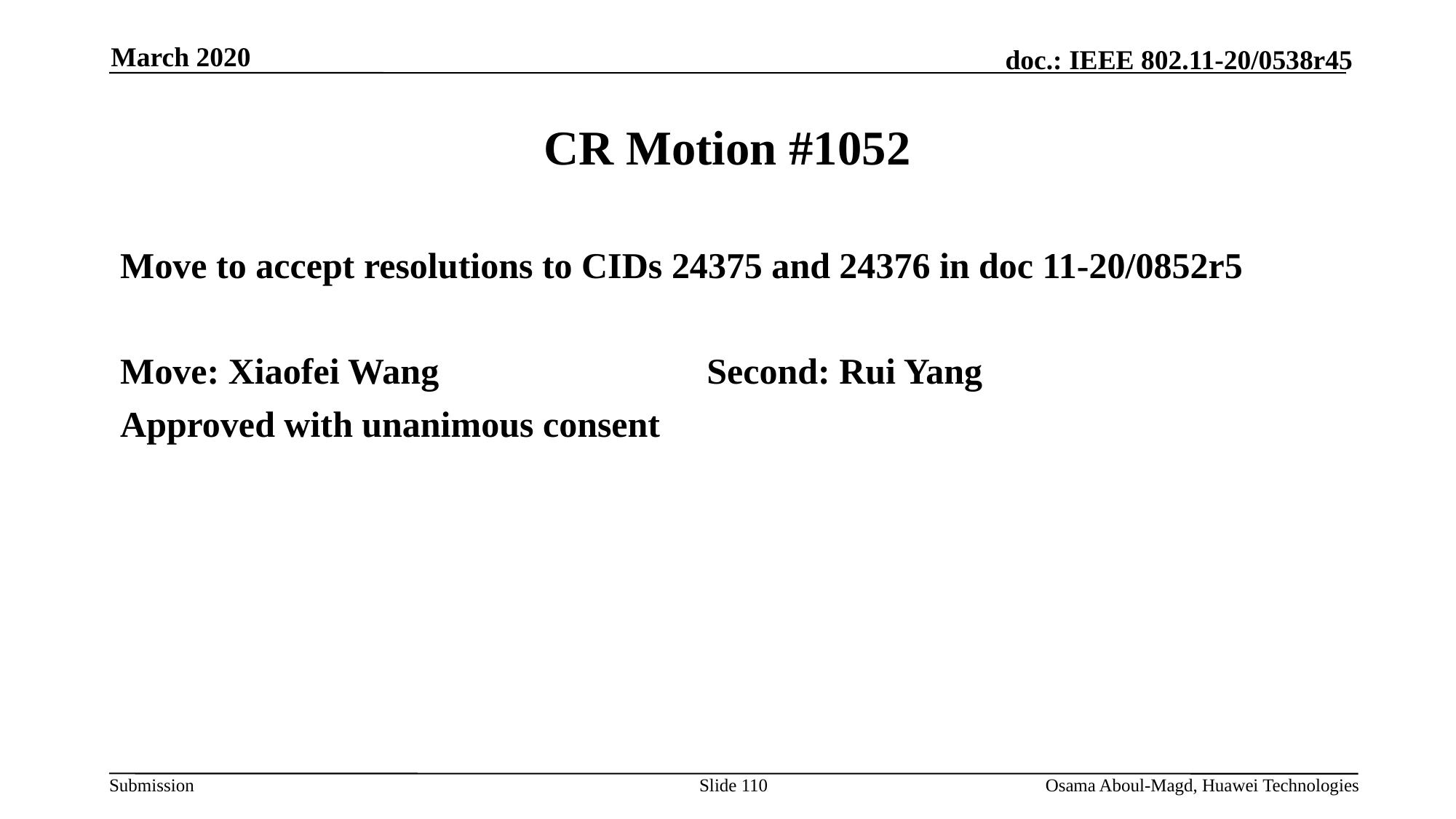

March 2020
# CR Motion #1052
Move to accept resolutions to CIDs 24375 and 24376 in doc 11-20/0852r5

Move: Xiaofei Wang			Second: Rui Yang
Approved with unanimous consent
Slide 110
Osama Aboul-Magd, Huawei Technologies